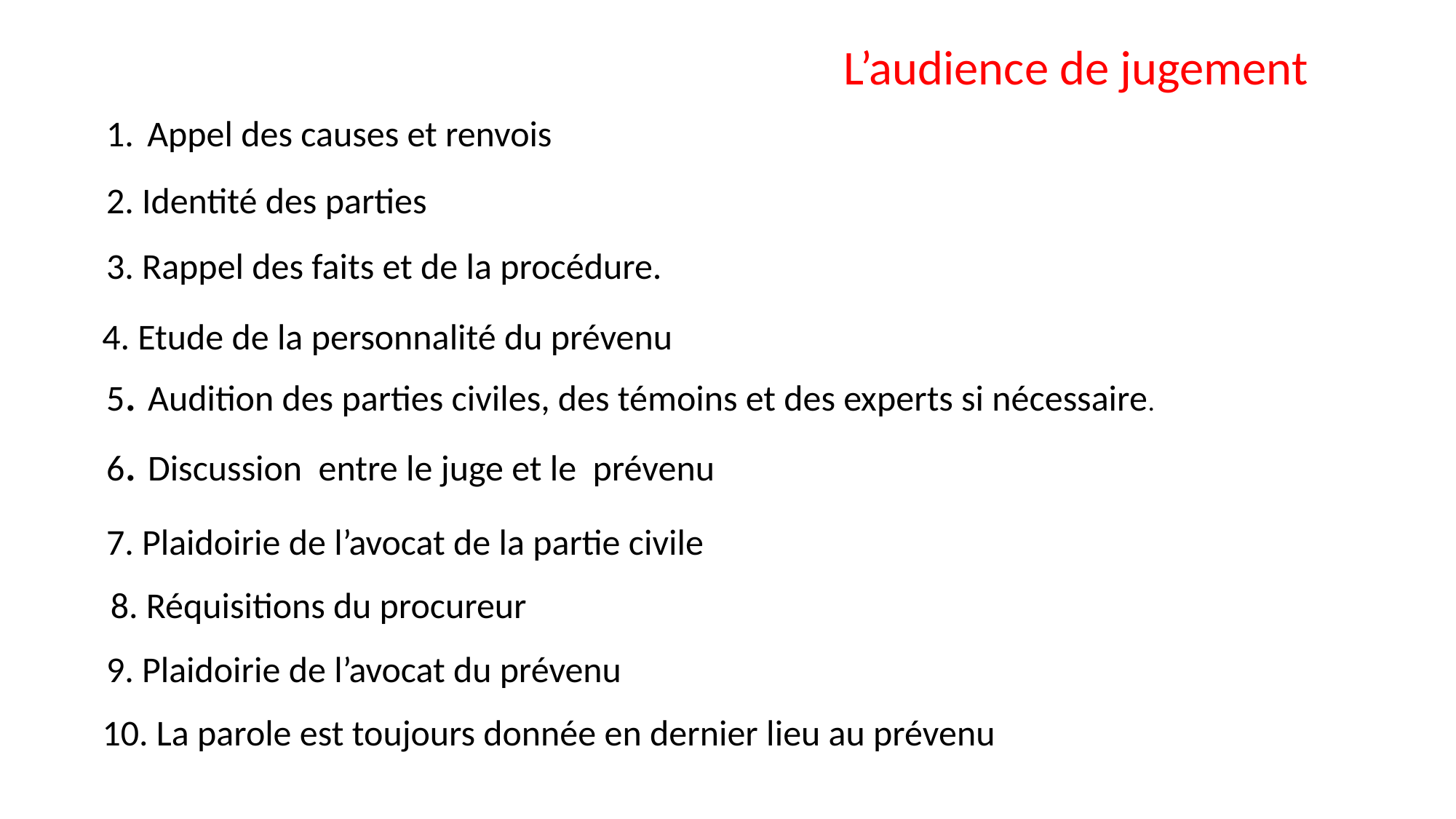

L’audience de jugement
Appel des causes et renvois
2. Identité des parties
3. Rappel des faits et de la procédure.
4. Etude de la personnalité du prévenu
5. Audition des parties civiles, des témoins et des experts si nécessaire.
6. Discussion  entre le juge et le  prévenu
7. Plaidoirie de l’avocat de la partie civile
 8. Réquisitions du procureur
9. Plaidoirie de l’avocat du prévenu
10. La parole est toujours donnée en dernier lieu au prévenu